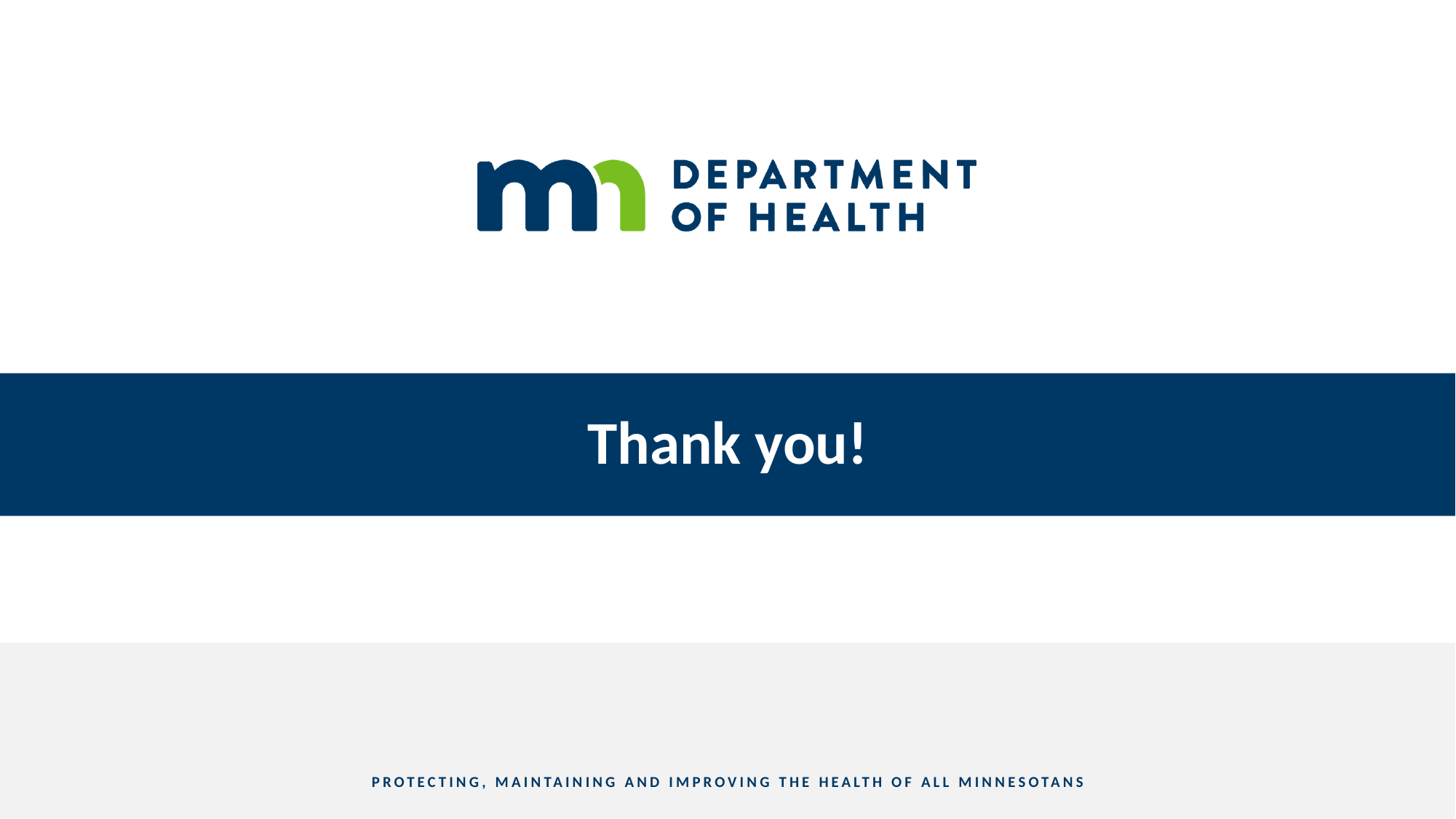

# Thank you!
PROTECTING, MAINTAINING AND IMPROVING THE HEALTH OF ALL MINNESOTANS